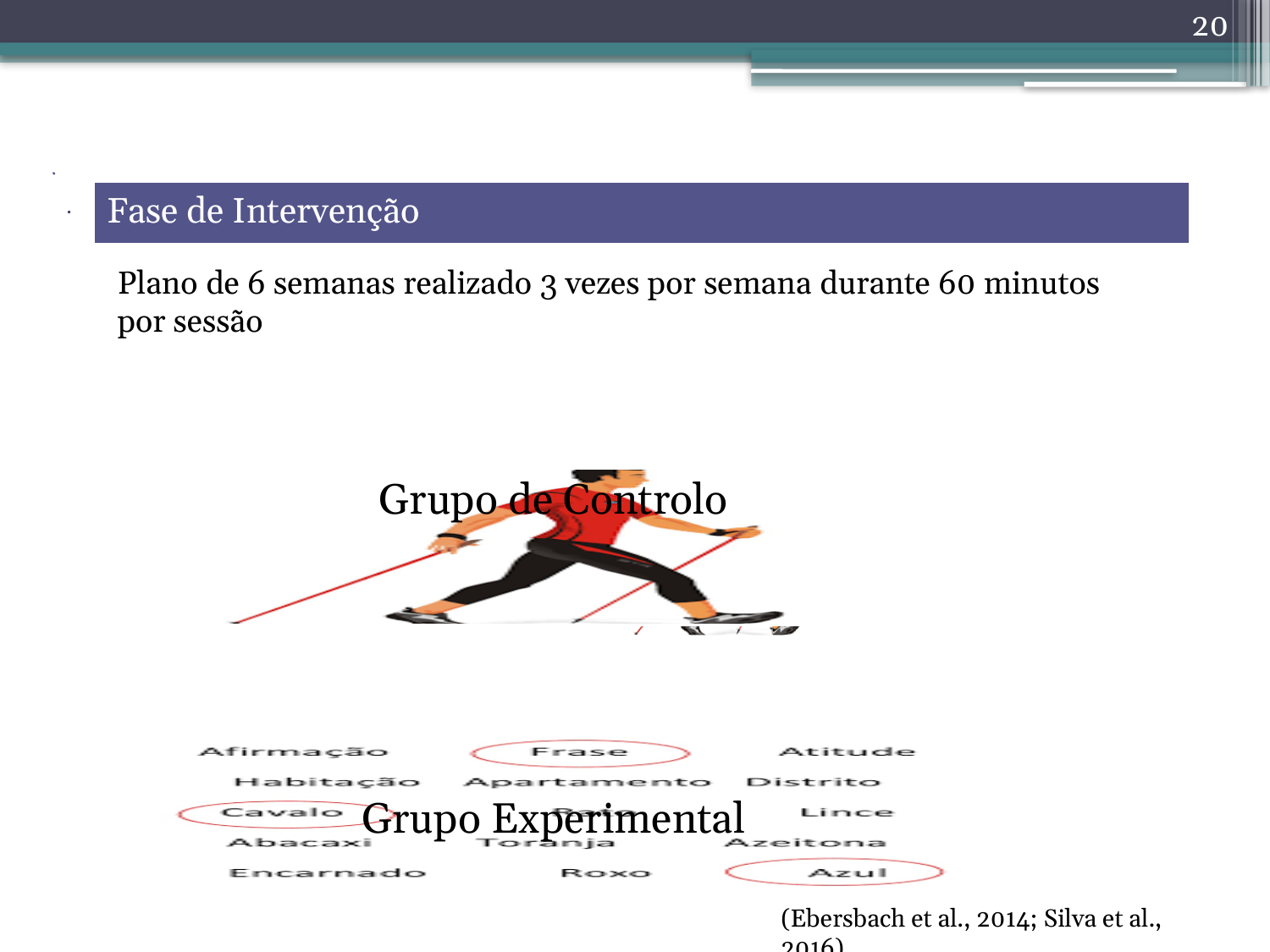

20
Fase de Intervenção
Plano de 6 semanas realizado 3 vezes por semana durante 60 minutos por sessão
Grupo de Controlo
Grupo Experimental

(Ebersbach et al., 2014; Silva et al., 2016)